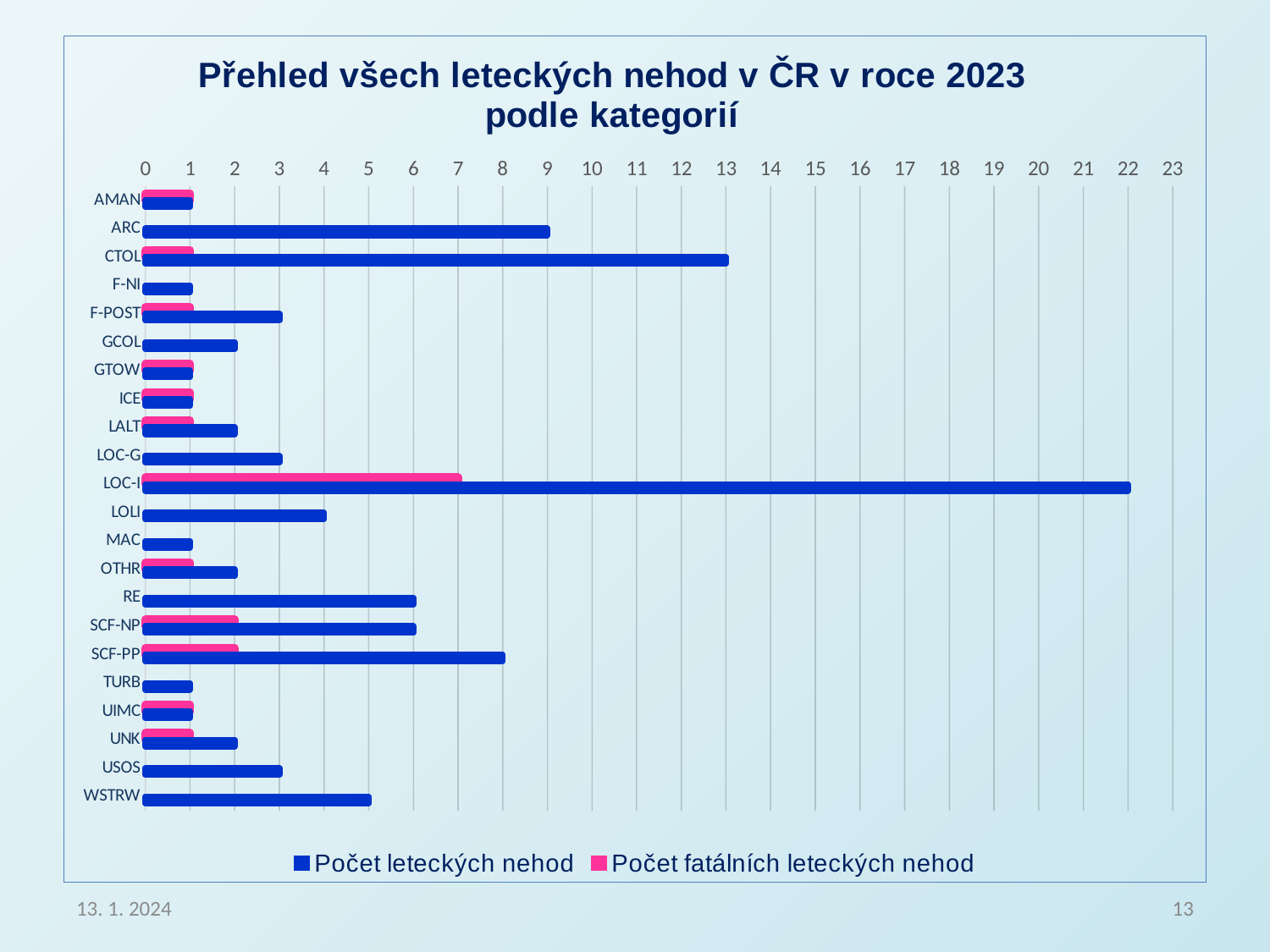

### Chart: Přehled všech leteckých nehod v ČR v roce 2023 podle kategorií

| Category | Počet fatálních leteckých nehod | Počet leteckých nehod |
|---|---|---|
| AMAN | 1.0 | 1.0 |
| ARC | None | 9.0 |
| CTOL | 1.0 | 13.0 |
| F-NI | None | 1.0 |
| F-POST | 1.0 | 3.0 |
| GCOL | None | 2.0 |
| GTOW | 1.0 | 1.0 |
| ICE | 1.0 | 1.0 |
| LALT | 1.0 | 2.0 |
| LOC-G | None | 3.0 |
| LOC-I | 7.0 | 22.0 |
| LOLI | None | 4.0 |
| MAC | None | 1.0 |
| OTHR | 1.0 | 2.0 |
| RE | None | 6.0 |
| SCF-NP | 2.0 | 6.0 |
| SCF-PP | 2.0 | 8.0 |
| TURB | None | 1.0 |
| UIMC | 1.0 | 1.0 |
| UNK | 1.0 | 2.0 |
| USOS | None | 3.0 |
| WSTRW | None | 5.0 |
13. 1. 2024
13